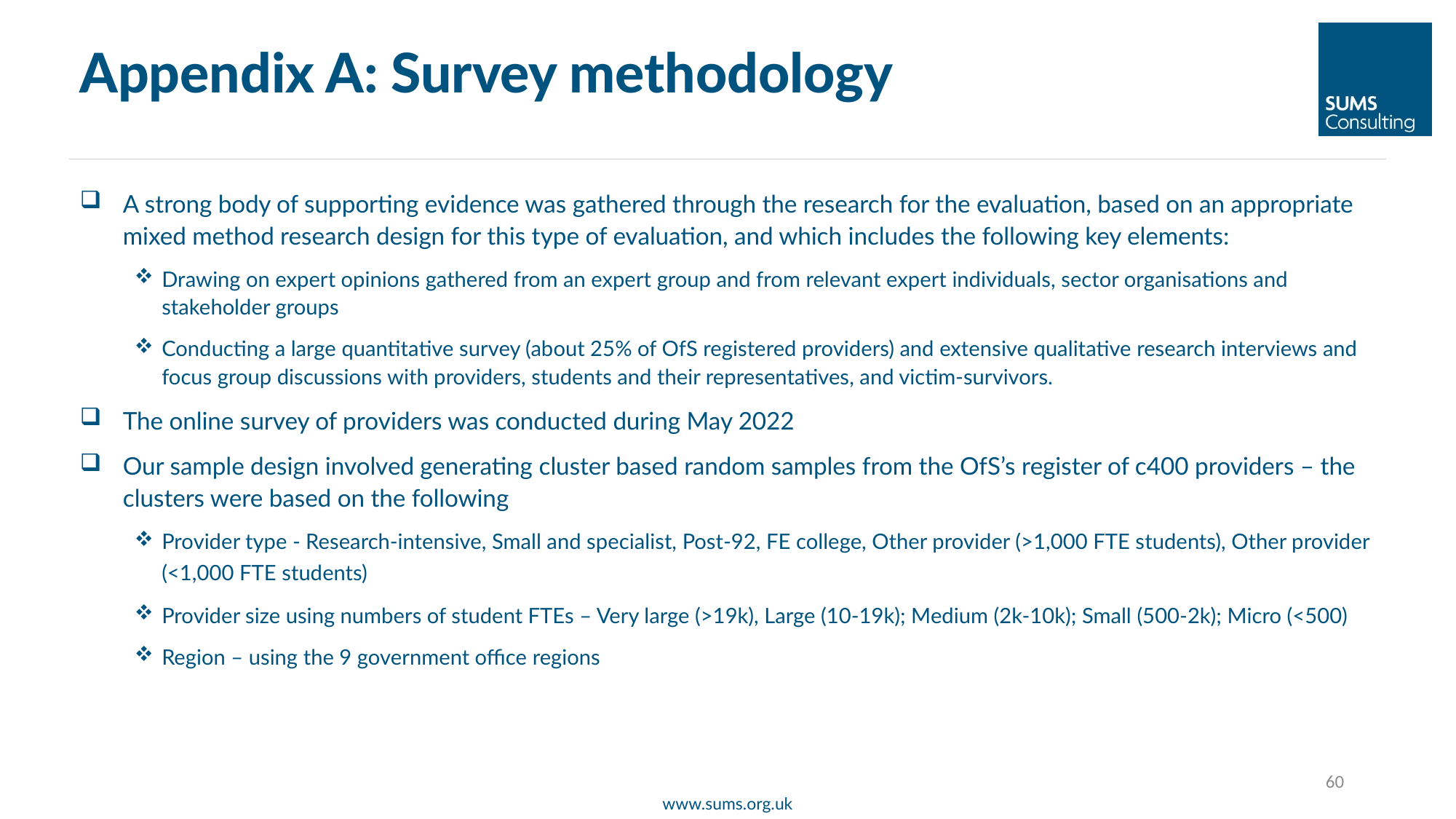

Appendix A: Survey methodology
A strong body of supporting evidence was gathered through the research for the evaluation, based on an appropriate mixed method research design for this type of evaluation, and which includes the following key elements:
Drawing on expert opinions gathered from an expert group and from relevant expert individuals, sector organisations and stakeholder groups
Conducting a large quantitative survey (about 25% of OfS registered providers) and extensive qualitative research interviews and focus group discussions with providers, students and their representatives, and victim-survivors.
The online survey of providers was conducted during May 2022
Our sample design involved generating cluster based random samples from the OfS’s register of c400 providers – the clusters were based on the following
Provider type - Research-intensive, Small and specialist, Post-92, FE college, Other provider (>1,000 FTE students), Other provider (<1,000 FTE students)
Provider size using numbers of student FTEs – Very large (>19k), Large (10-19k); Medium (2k-10k); Small (500-2k); Micro (<500)
Region – using the 9 government office regions

60